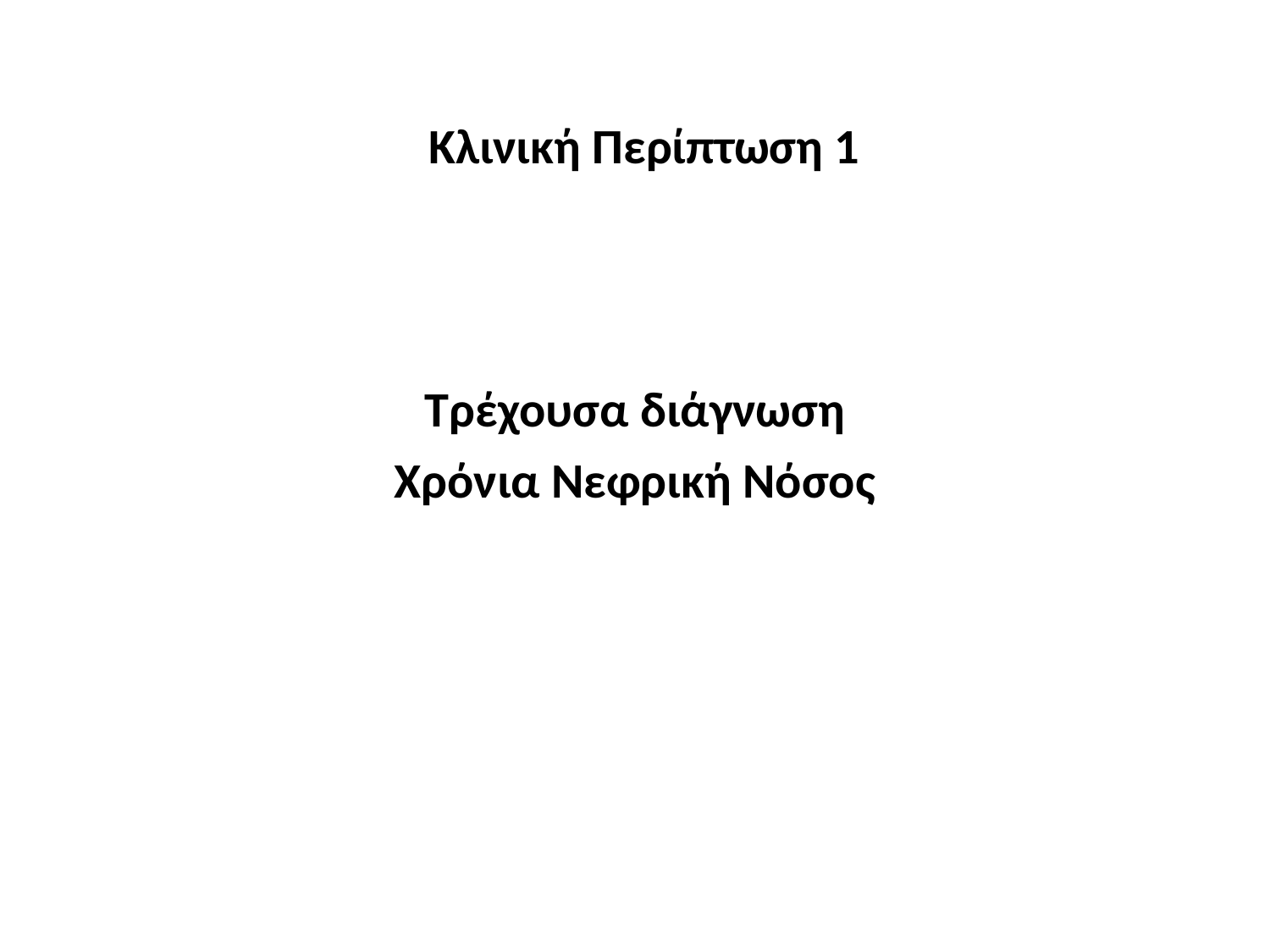

Κλινική Περίπτωση 1
Τρέχουσα διάγνωση
Χρόνια Νεφρική Νόσος